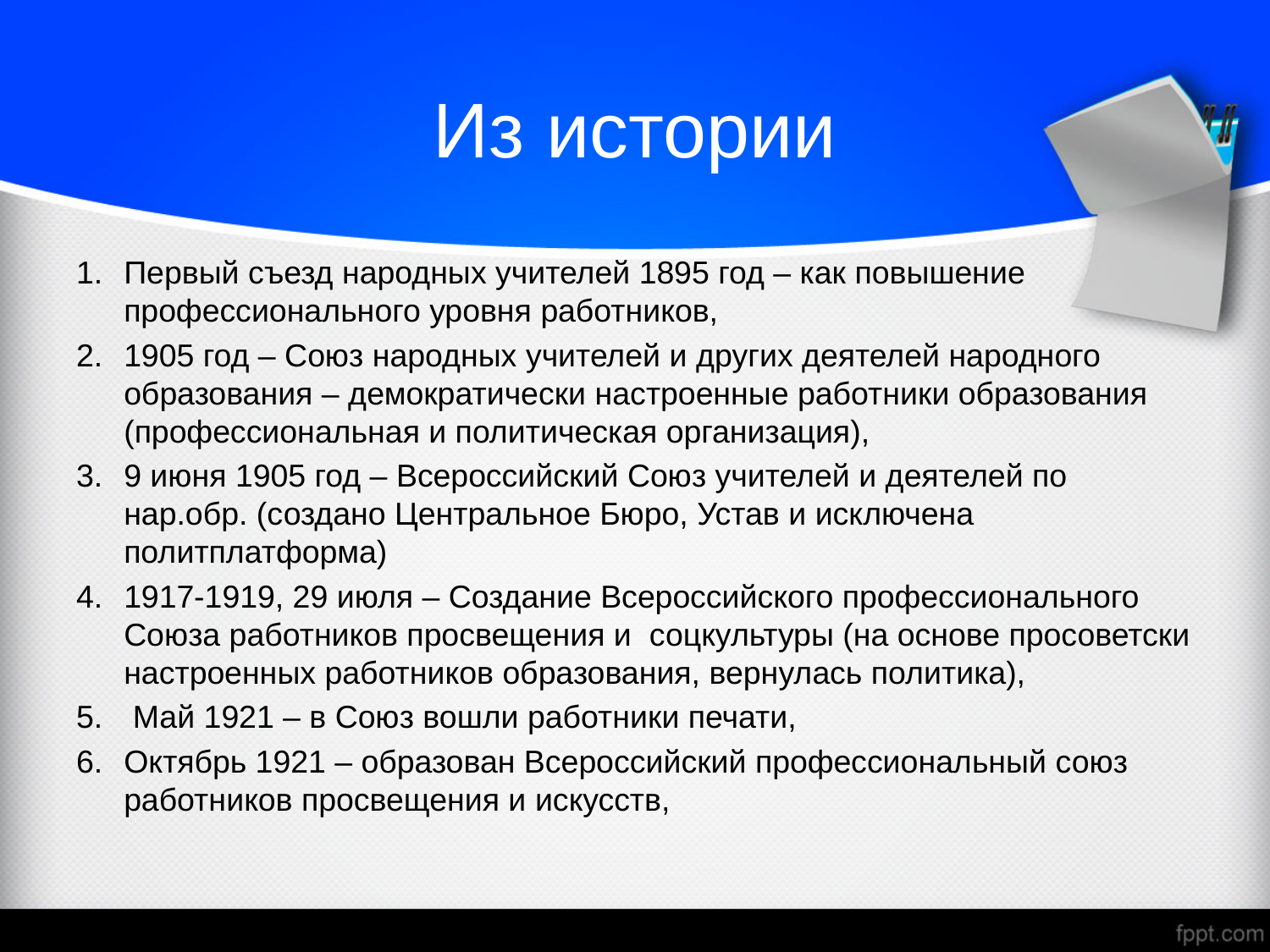

# Из истории
Первый съезд народных учителей 1895 год – как повышение профессионального уровня работников,
1905 год – Союз народных учителей и других деятелей народного образования – демократически настроенные работники образования (профессиональная и политическая организация),
9 июня 1905 год – Всероссийский Союз учителей и деятелей по нар.обр. (создано Центральное Бюро, Устав и исключена политплатформа)
1917-1919, 29 июля – Создание Всероссийского профессионального Союза работников просвещения и  соцкультуры (на основе просоветски настроенных работников образования, вернулась политика),
 Май 1921 – в Союз вошли работники печати,
Октябрь 1921 – образован Всероссийский профессиональный союз работников просвещения и искусств,